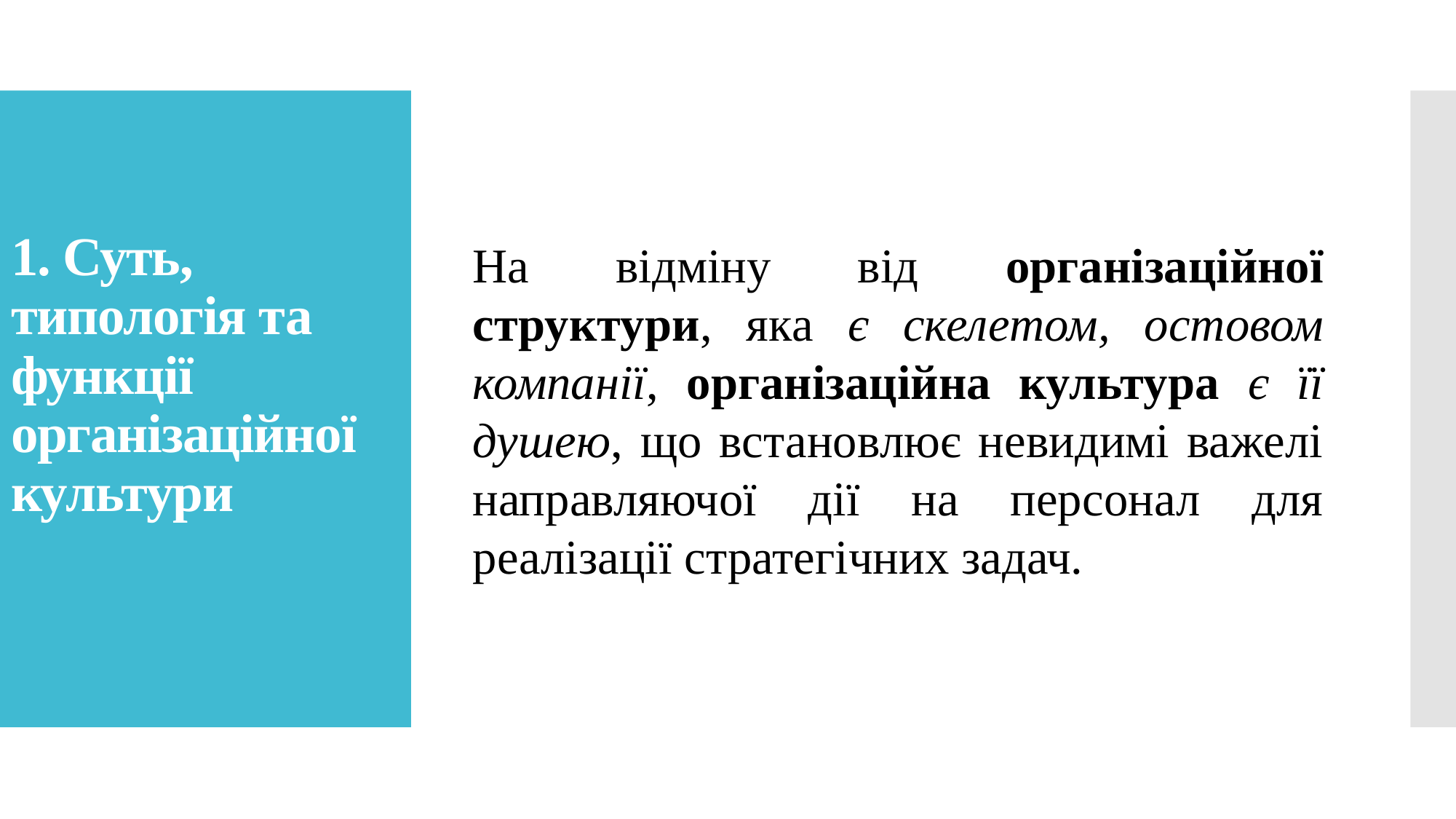

На відміну від організаційної структури, яка є скелетом, остовом компанії, організаційна культура є її душею, що встановлює невидимі важелі направляючої дії на персонал для реалізації стратегічних задач.
# 1. Суть, типологія та функції організаційної культури